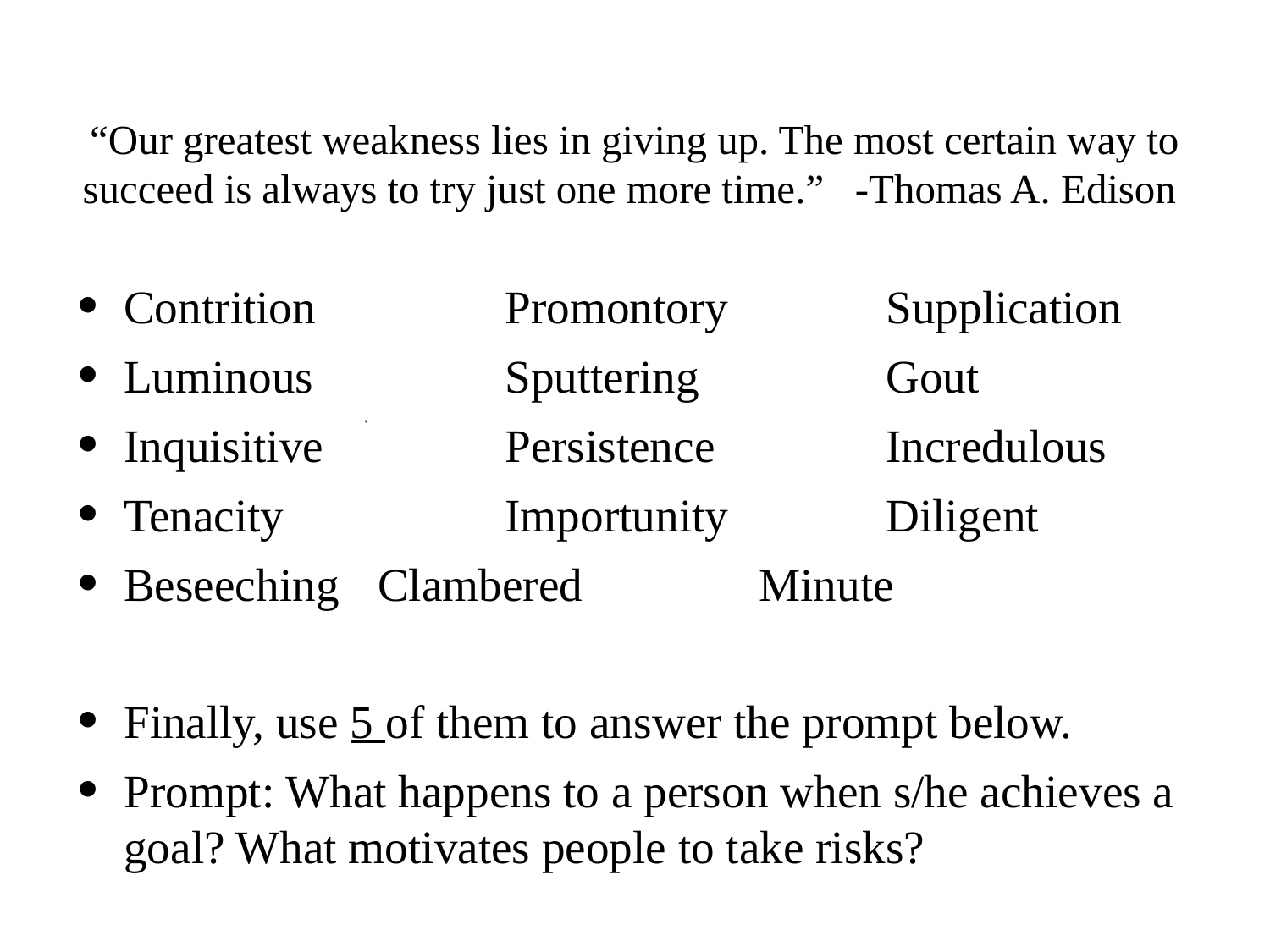

# “Our greatest weakness lies in giving up. The most certain way to succeed is always to try just one more time.”   -Thomas A. Edison

Contrition		Promontory		Supplication
Luminous		Sputtering		Gout
Inquisitive		Persistence		Incredulous
Tenacity		Importunity		Diligent
Beseeching	Clambered		Minute

Finally, use 5 of them to answer the prompt below.
Prompt: What happens to a person when s/he achieves a goal? What motivates people to take risks?